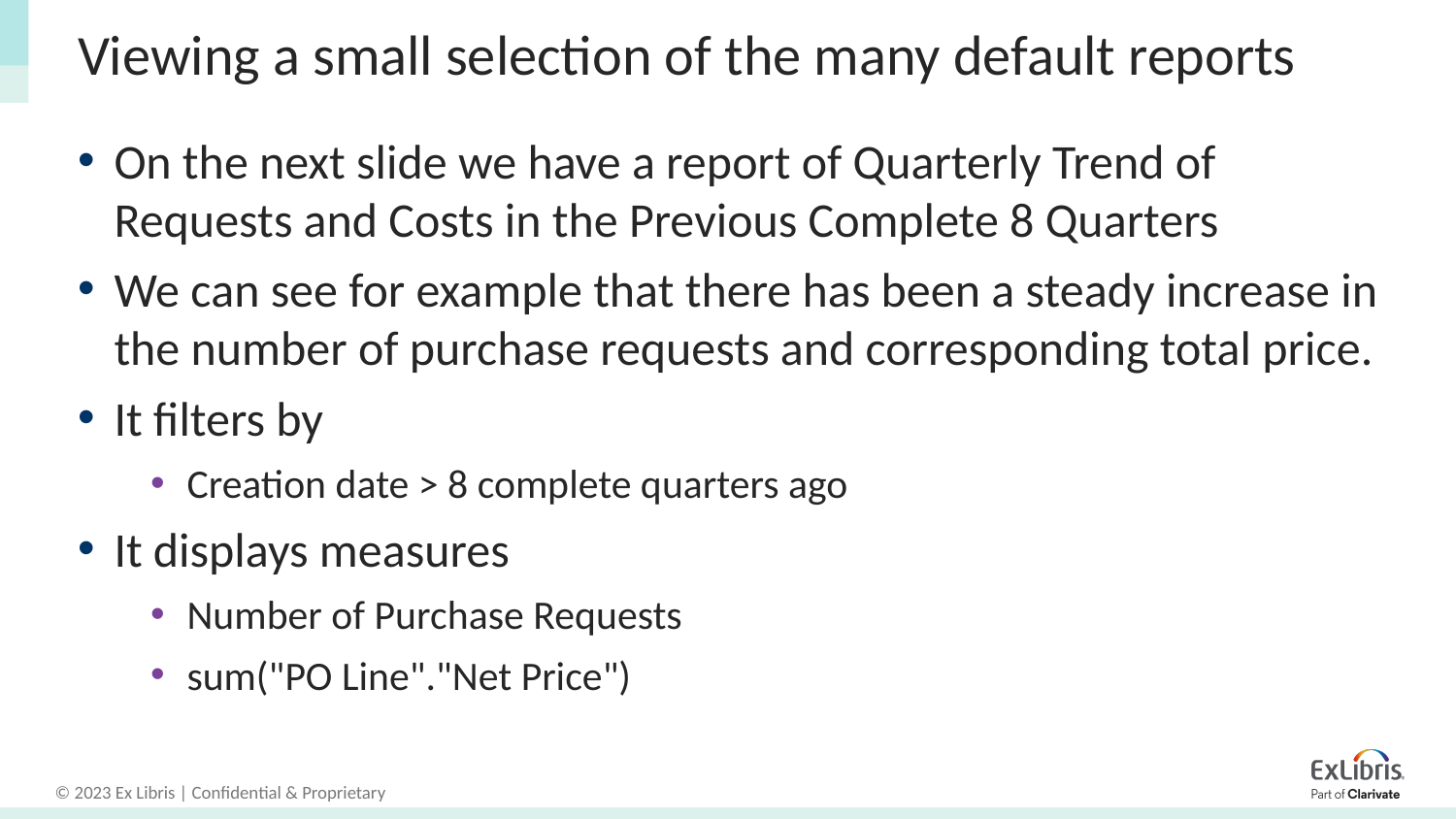

# Viewing a small selection of the many default reports
On the next slide we have a report of Quarterly Trend of Requests and Costs in the Previous Complete 8 Quarters
We can see for example that there has been a steady increase in the number of purchase requests and corresponding total price.
It filters by
Creation date > 8 complete quarters ago
It displays measures
Number of Purchase Requests
sum("PO Line"."Net Price")